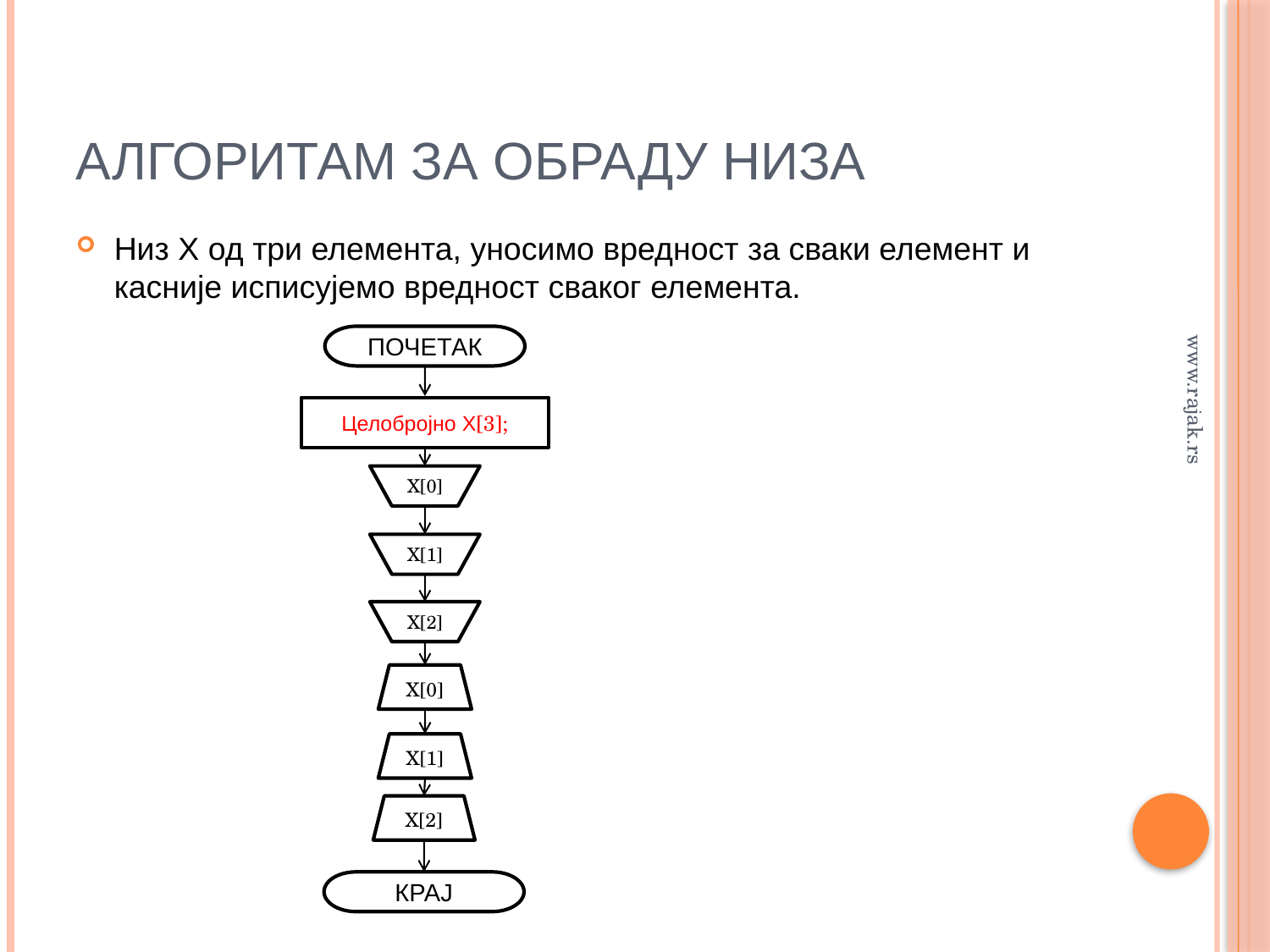

# Алгоритам за обраду низа
Низ Х од три елемента, уносимо вредност за сваки елемент и касније исписујемо вредност сваког елемента.

ПОЧЕТАК
Целобројно Х[3];
X[0]
www.rajak.rs
X[1]
X[2]
X[0]
X[1]
X[2]
КРАЈ